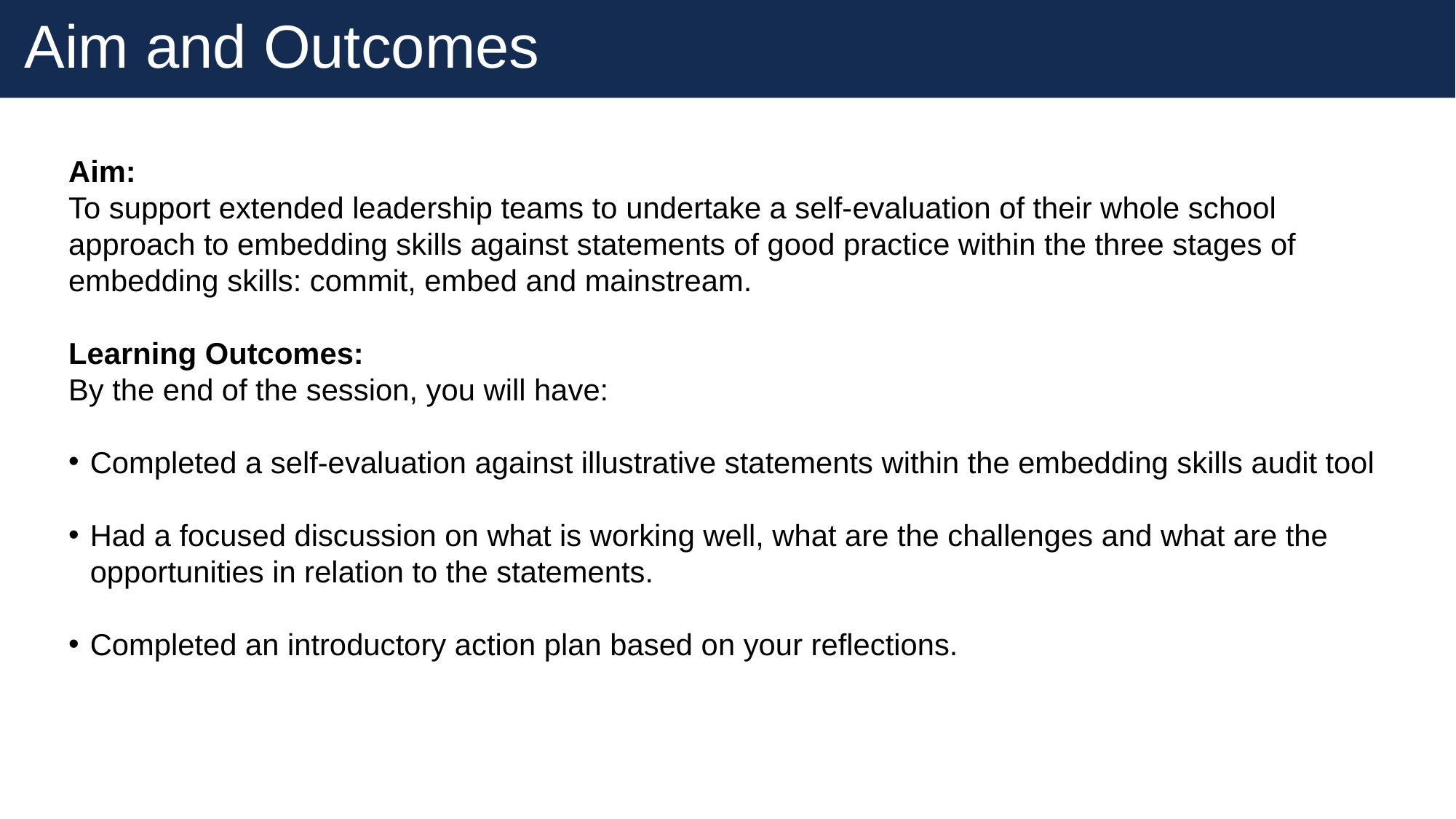

Aim and Outcomes
Aim:
To support extended leadership teams to undertake a self-evaluation of their whole school approach to embedding skills against statements of good practice within the three stages of embedding skills: commit, embed and mainstream.

Learning Outcomes:
By the end of the session, you will have:

Completed a self-evaluation against illustrative statements within the embedding skills audit tool

Had a focused discussion on what is working well, what are the challenges and what are the opportunities in relation to the statements.

Completed an introductory action plan based on your reflections.